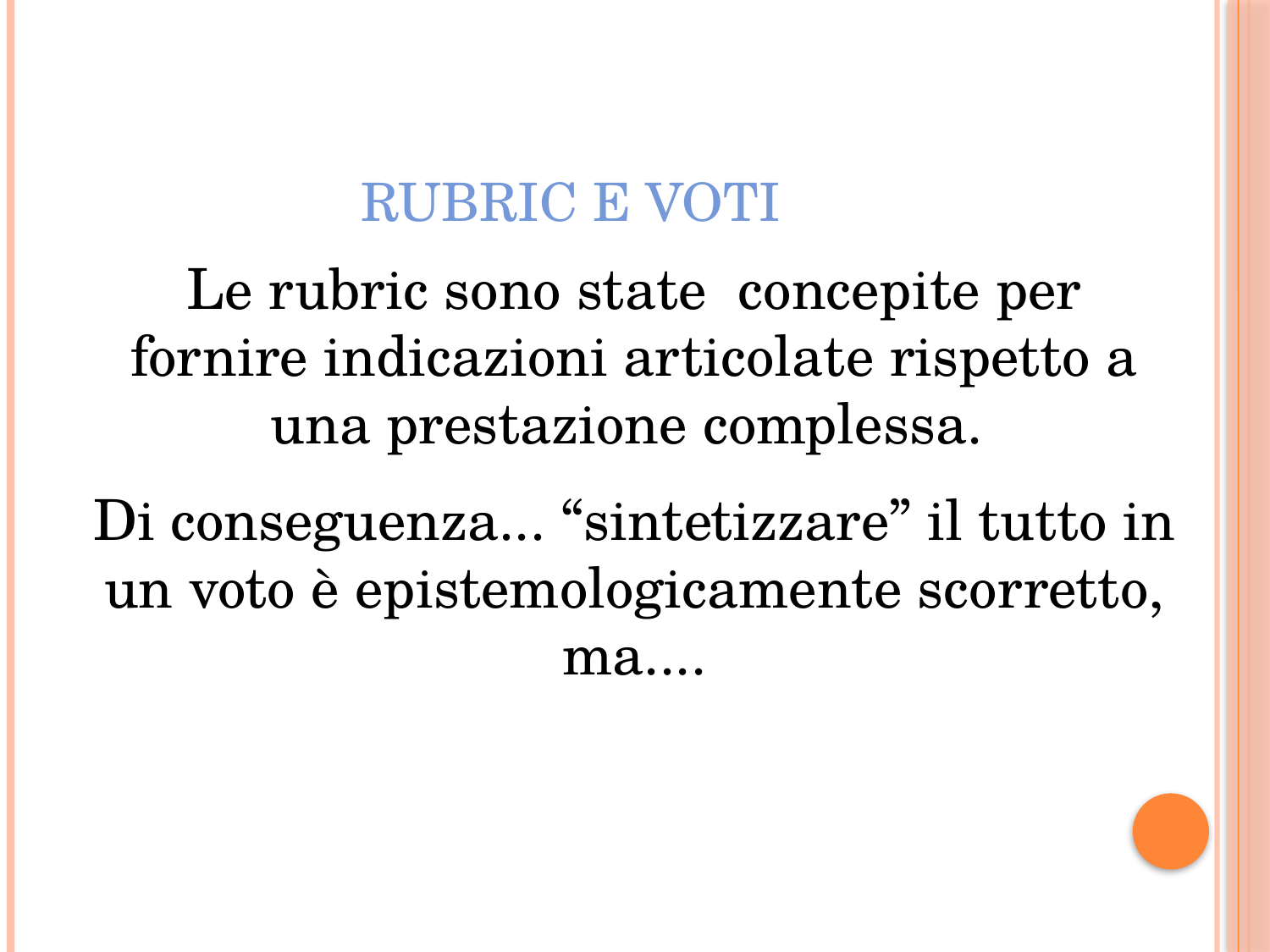

Rubric e voti
Le rubric sono state  concepite per fornire indicazioni articolate rispetto a una prestazione complessa.
Di conseguenza... “sintetizzare” il tutto in un voto è epistemologicamente scorretto, ma....